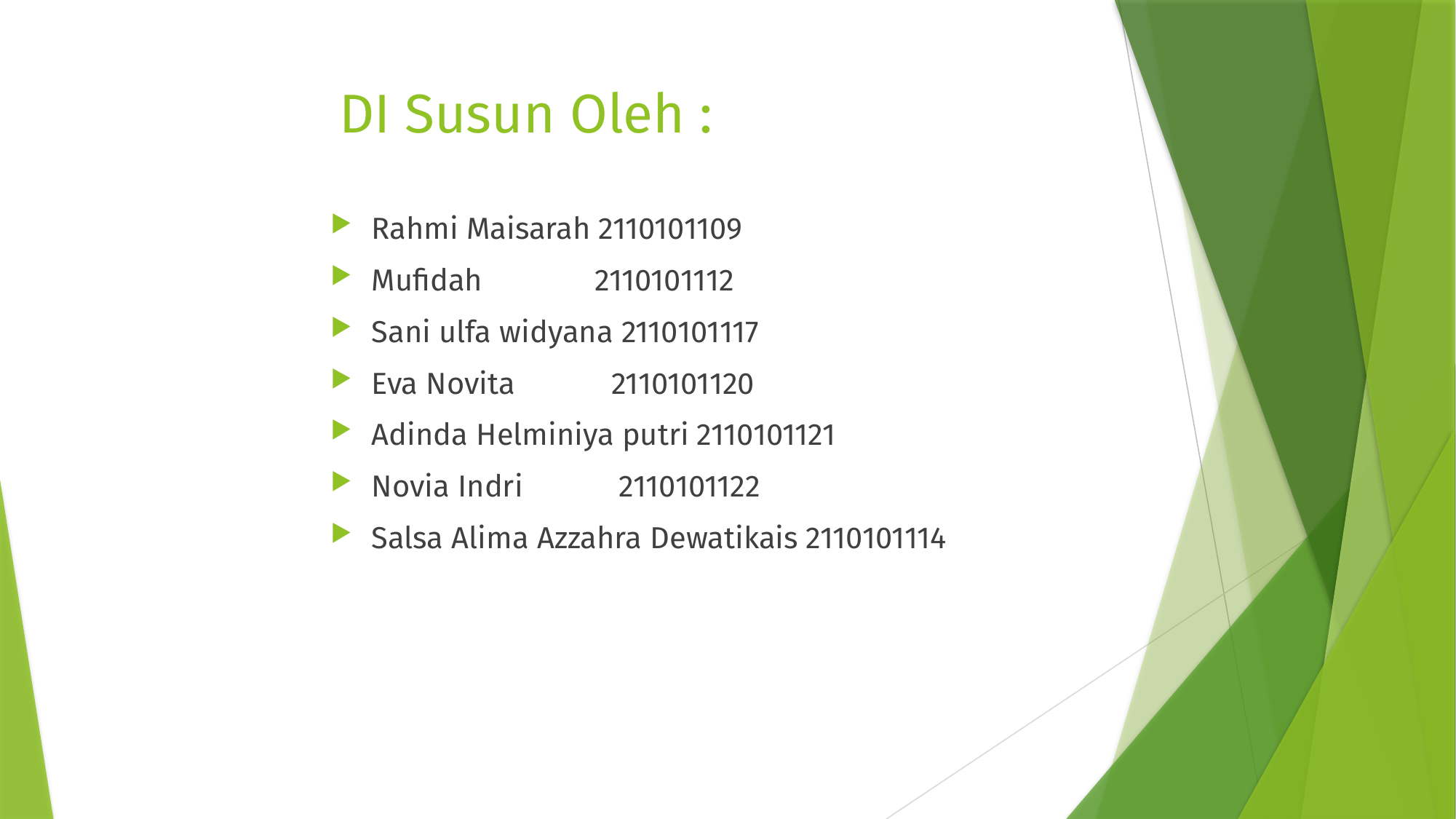

# DI Susun Oleh :

Rahmi Maisarah 2110101109
Mufidah              2110101112
Sani ulfa widyana 2110101117
Eva Novita            2110101120
Adinda Helminiya putri 2110101121
Novia Indri            2110101122
Salsa Alima Azzahra Dewatikais 2110101114